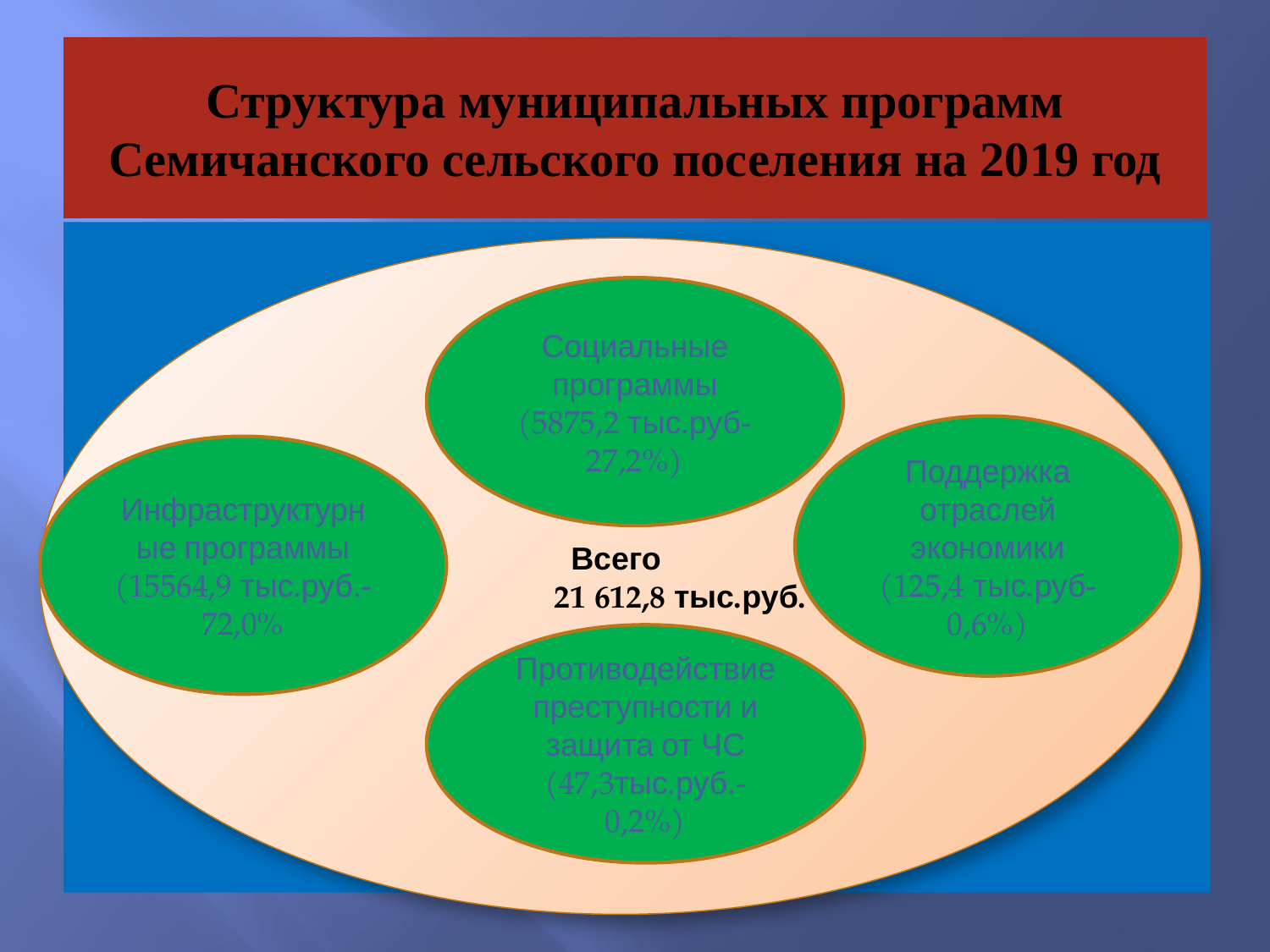

# Структура муниципальных программ Семичанского сельского поселения на 2019 год

Всего
               21 612,8 тыс.руб.
Социальные программы (5875,2 тыс.руб- 27,2%)
Поддержка отраслей экономики (125,4 тыс.руб-0,6%)
Инфраструктурные программы (15564,9 тыс.руб.-72,0%
Противодействие преступности и защита от ЧС (47,3тыс.руб.- 0,2%)